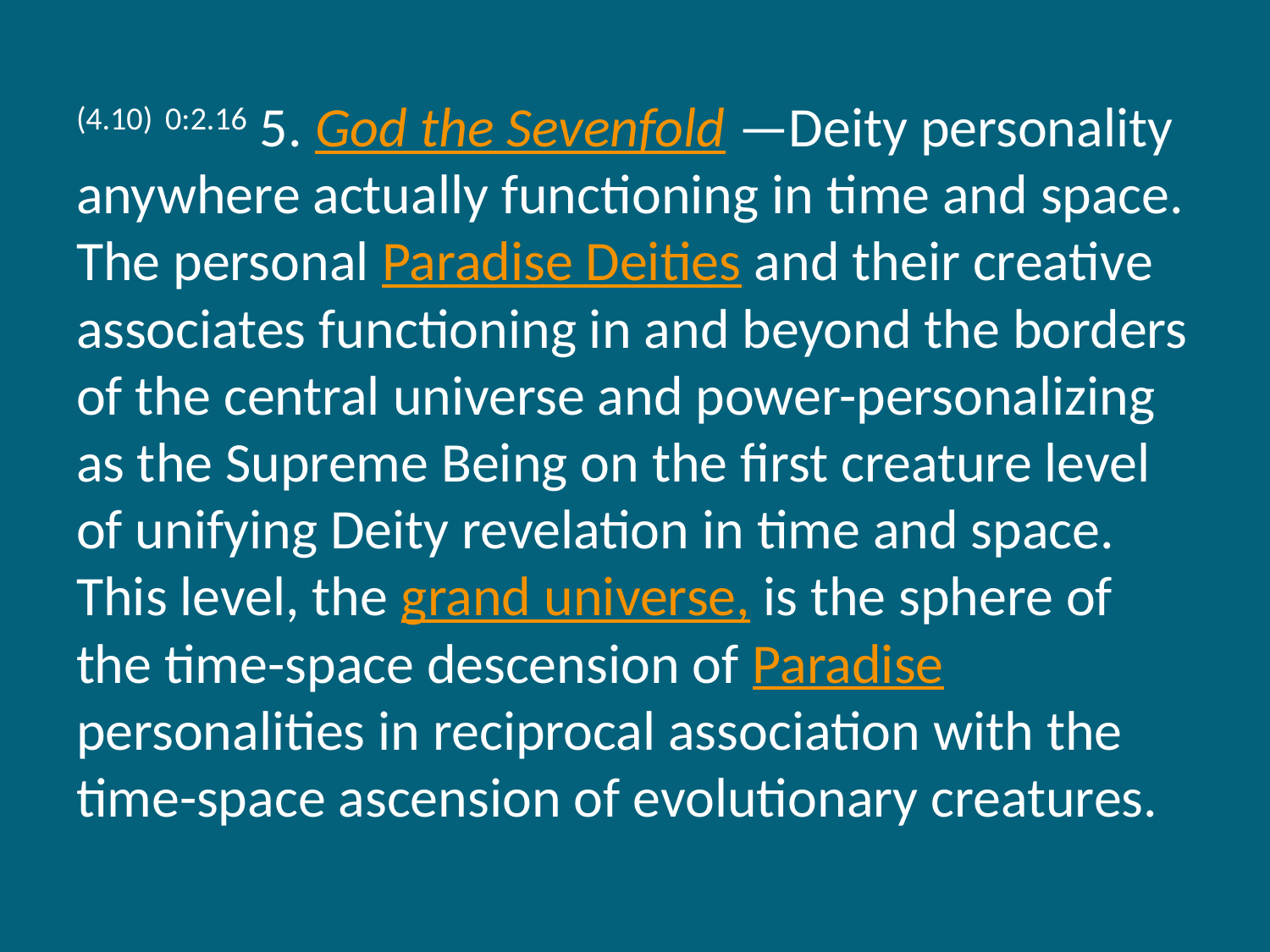

(4.10) 0:2.16 5. God the Sevenfold —Deity personality anywhere actually functioning in time and space. The personal Paradise Deities and their creative associates functioning in and beyond the borders of the central universe and power-personalizing as the Supreme Being on the first creature level of unifying Deity revelation in time and space. This level, the grand universe, is the sphere of the time-space descension of Paradise personalities in reciprocal association with the time-space ascension of evolutionary creatures.